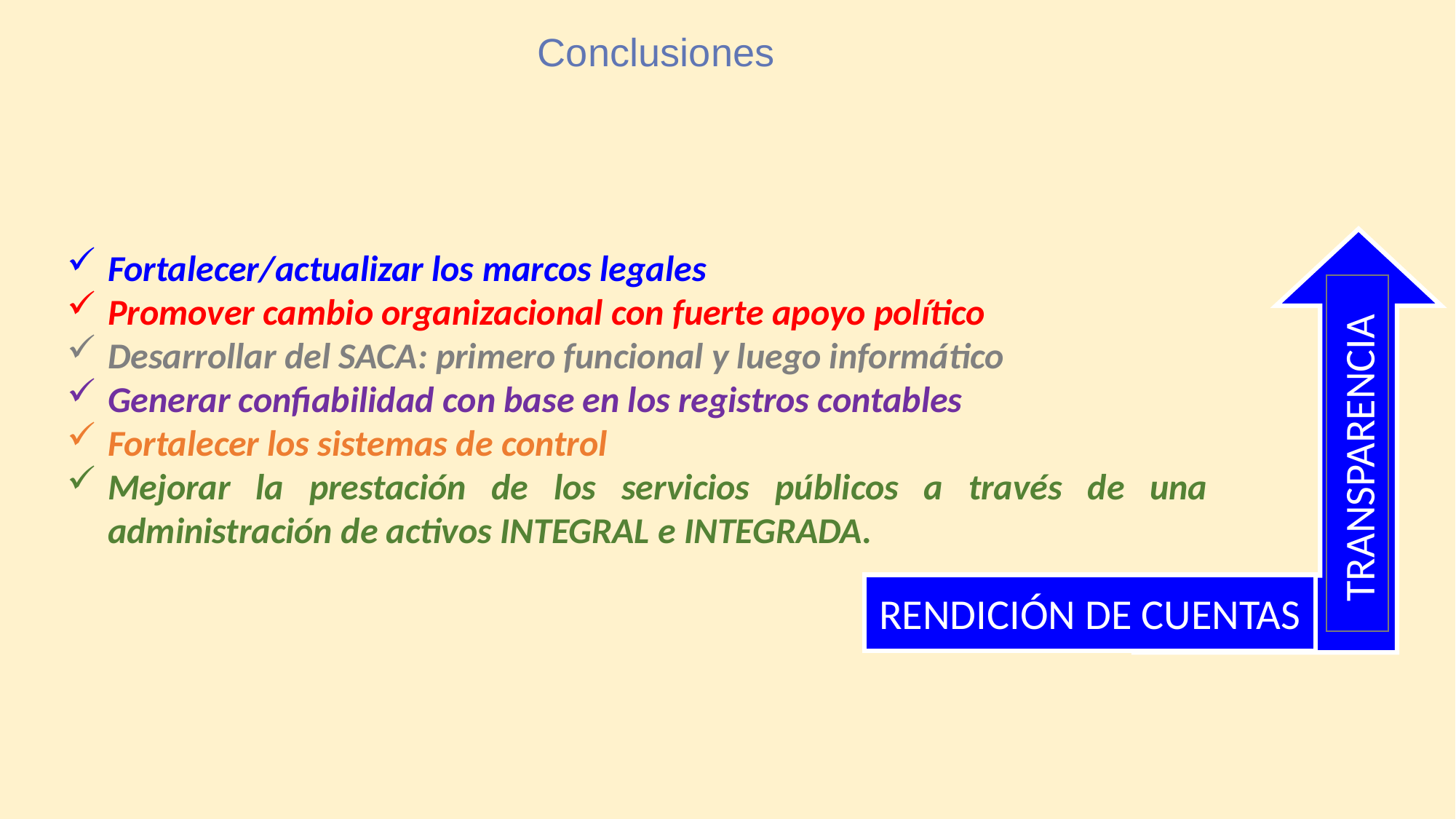

Conclusiones

TRANSPARENCIA
RENDICIÓN DE CUENTAS
Fortalecer/actualizar los marcos legales
Promover cambio organizacional con fuerte apoyo político
Desarrollar del SACA: primero funcional y luego informático
Generar confiabilidad con base en los registros contables
Fortalecer los sistemas de control
Mejorar la prestación de los servicios públicos a través de una administración de activos INTEGRAL e INTEGRADA.